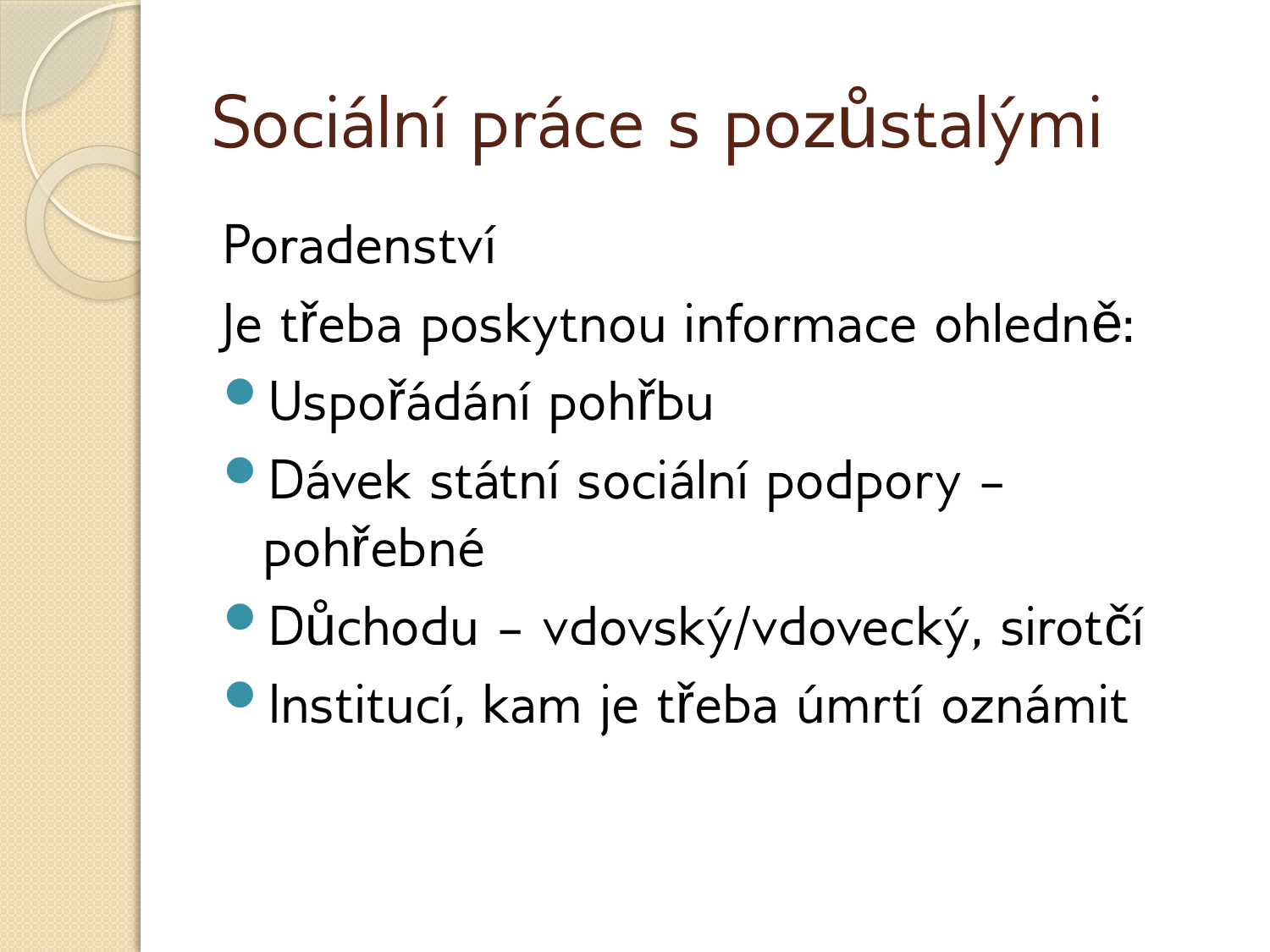

# Sociální práce s pozůstalými
Poradenství
Je třeba poskytnou informace ohledně:
Uspořádání pohřbu
Dávek státní sociální podpory – pohřebné
Důchodu – vdovský/vdovecký, sirotčí
Institucí, kam je třeba úmrtí oznámit